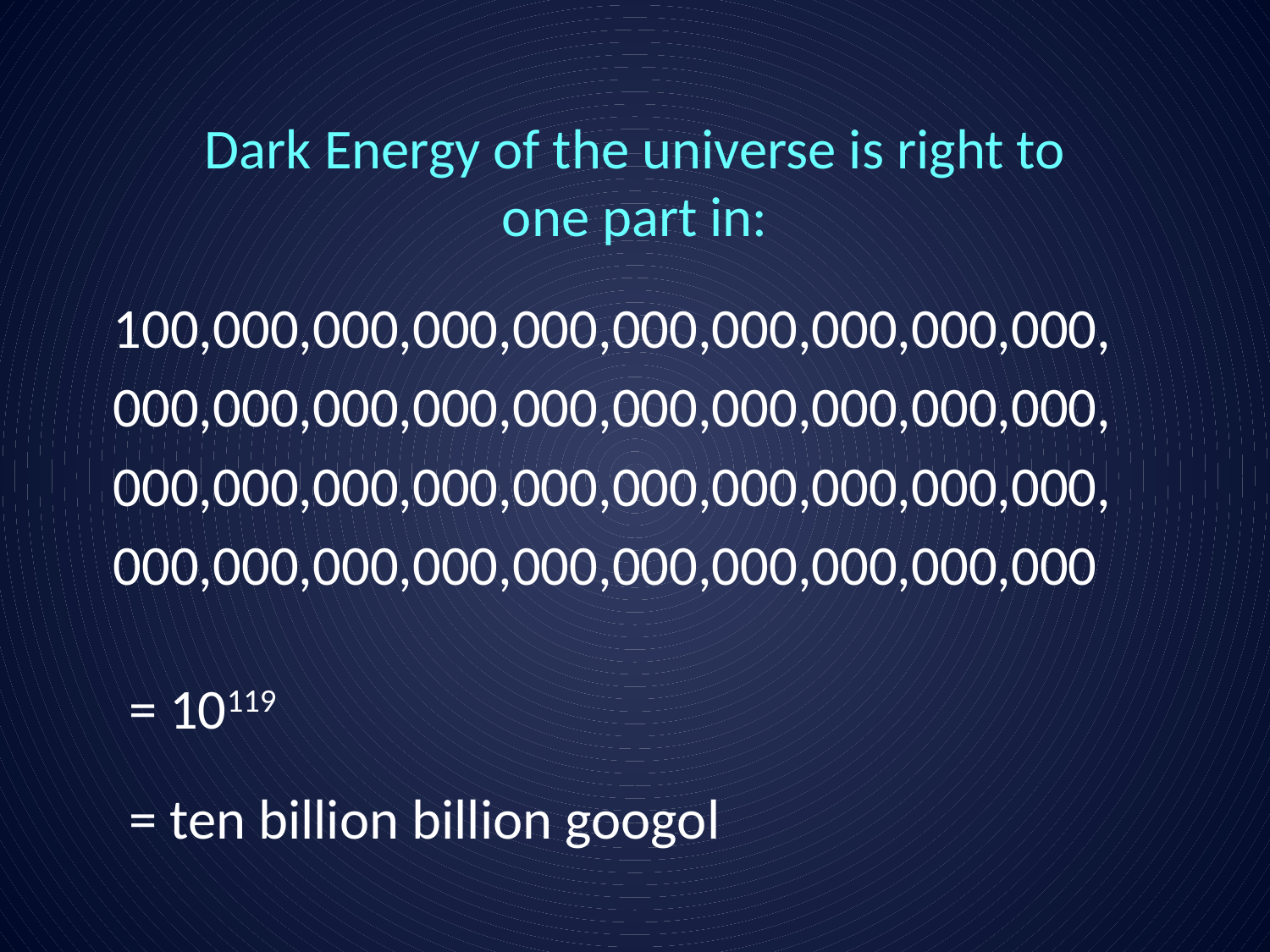

# Dark Energy of the universe is right to one part in:
100,000,000,000,000,000,000,000,000,000,
000,000,000,000,000,000,000,000,000,000,
000,000,000,000,000,000,000,000,000,000,
000,000,000,000,000,000,000,000,000,000

= 10119

= ten billion billion googol